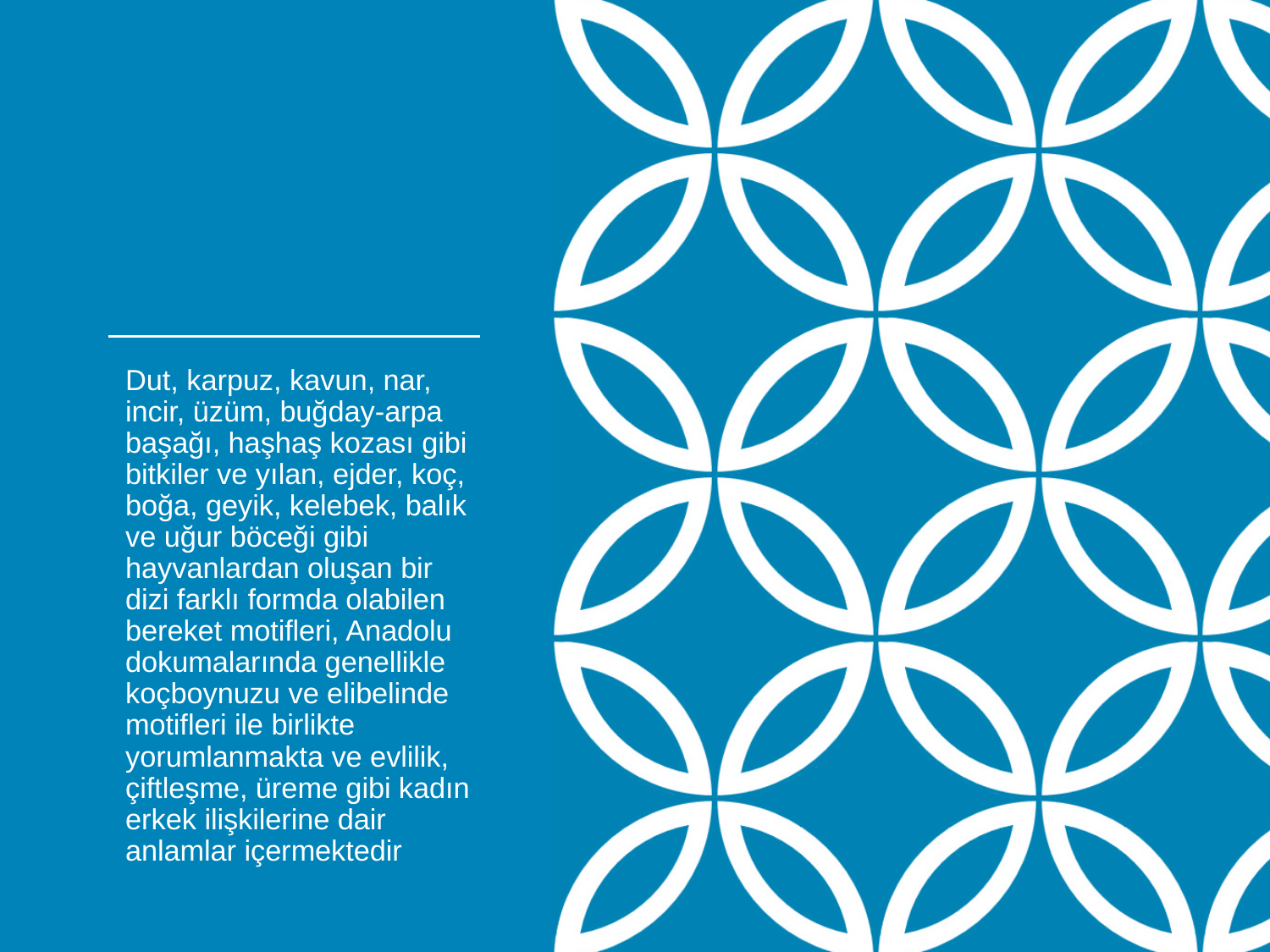

#
Dut, karpuz, kavun, nar, incir, üzüm, buğday-arpa başağı, haşhaş kozası gibi bitkiler ve yılan, ejder, koç, boğa, geyik, kelebek, balık ve uğur böceği gibi hayvanlardan oluşan bir dizi farklı formda olabilen bereket motifleri, Anadolu dokumalarında genellikle koçboynuzu ve elibelinde motifleri ile birlikte yorumlanmakta ve evlilik, çiftleşme, üreme gibi kadın erkek ilişkilerine dair anlamlar içermektedir